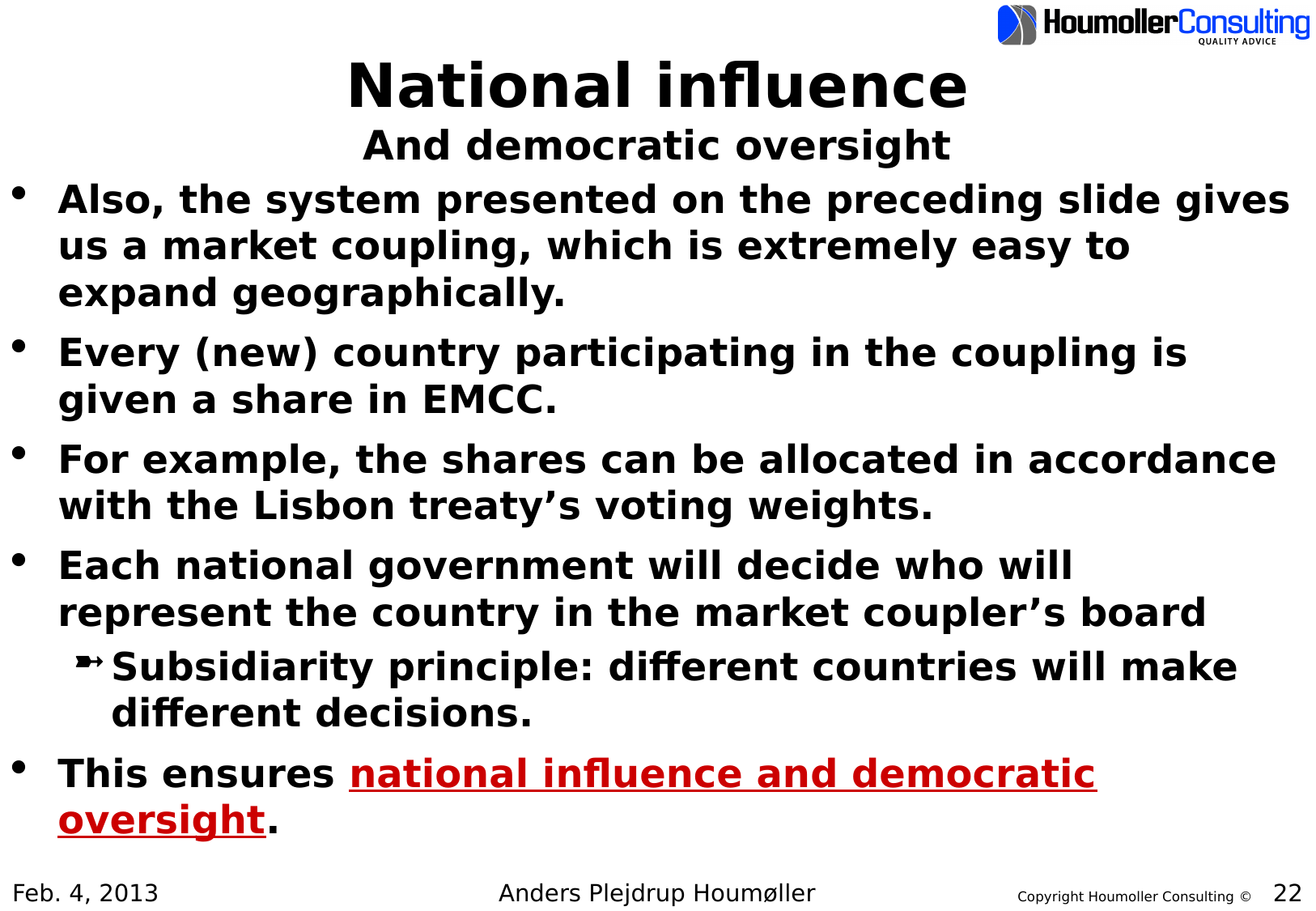

# National influence And democratic oversight
Also, the system presented on the preceding slide gives us a market coupling, which is extremely easy to expand geographically.
Every (new) country participating in the coupling is given a share in EMCC.
For example, the shares can be allocated in accordance with the Lisbon treaty’s voting weights.
Each national government will decide who will represent the country in the market coupler’s board
Subsidiarity principle: different countries will make different decisions.
This ensures national influence and democratic oversight.
Feb. 4, 2013
Anders Plejdrup Houmøller
22